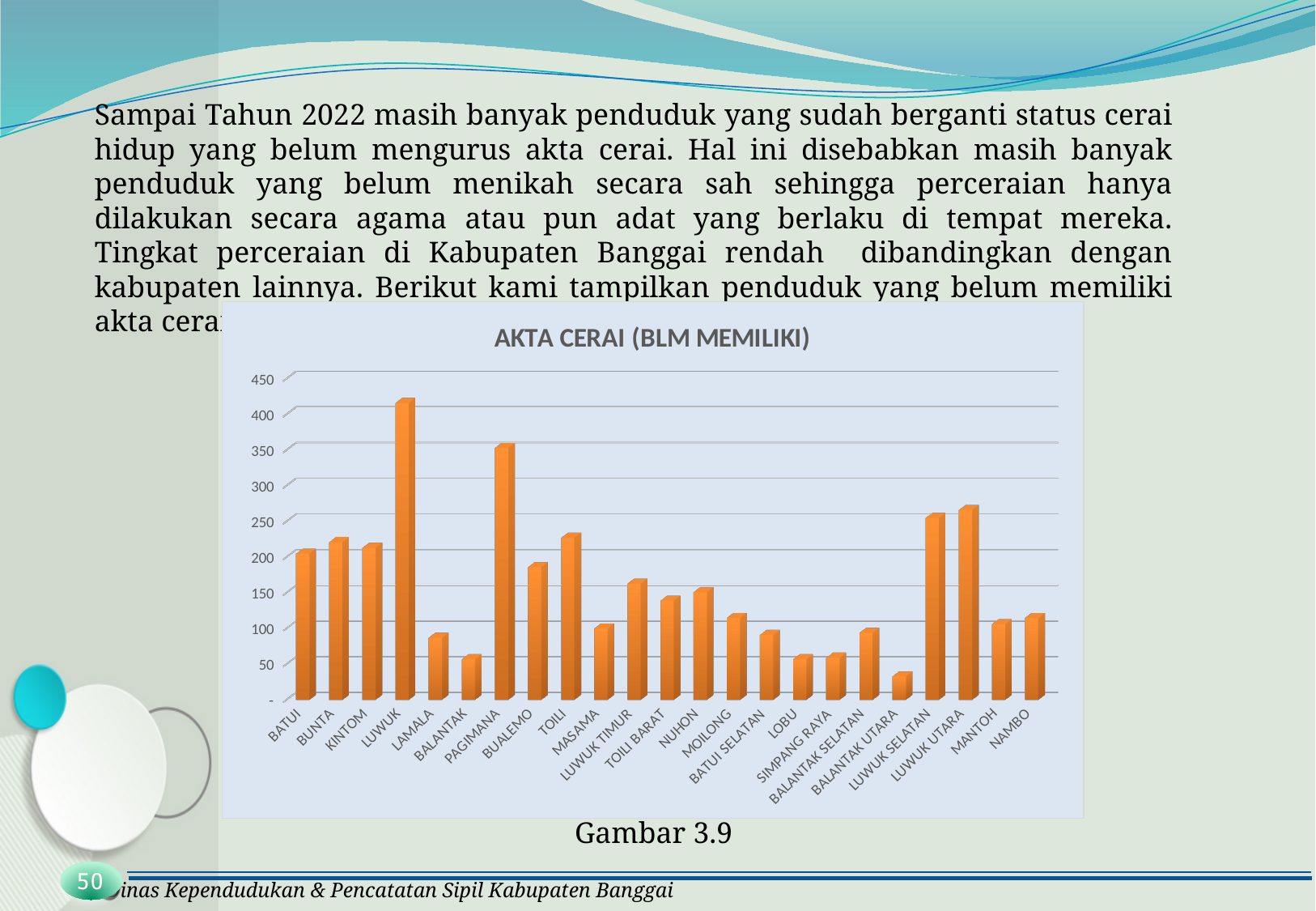

Sampai Tahun 2022 masih banyak penduduk yang sudah berganti status cerai hidup yang belum mengurus akta cerai. Hal ini disebabkan masih banyak penduduk yang belum menikah secara sah sehingga perceraian hanya dilakukan secara agama atau pun adat yang berlaku di tempat mereka. Tingkat perceraian di Kabupaten Banggai rendah  dibandingkan dengan kabupaten lainnya. Berikut kami tampilkan penduduk yang belum memiliki akta cerai

[unsupported chart]

Gambar 3.9
50
Dinas Kependudukan & Pencatatan Sipil Kabupaten Banggai